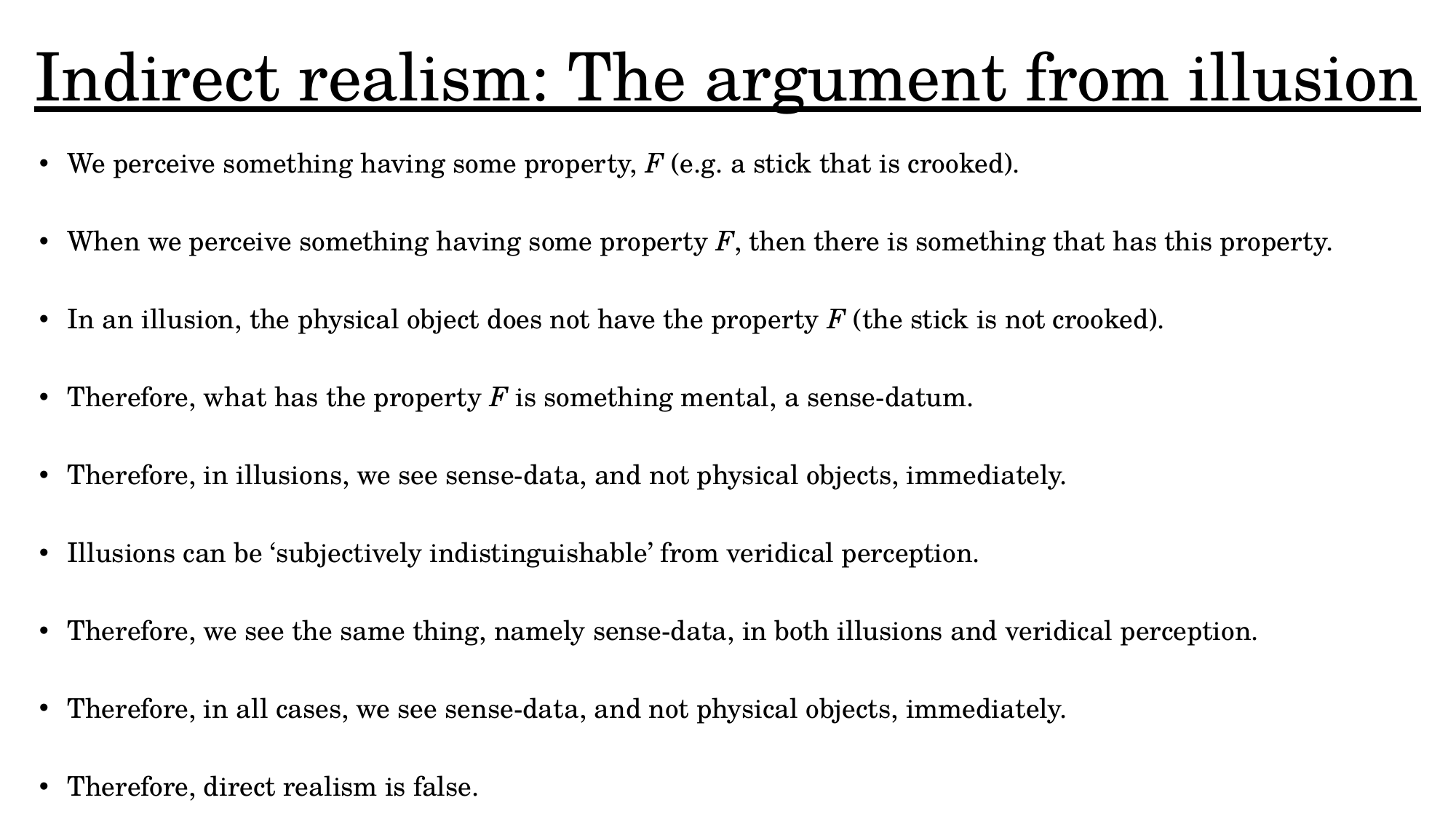

# Indirect realism: The argument from illusion
We perceive something having some property, F (e.g. a stick that is crooked).

When we perceive something having some property F, then there is something that has this property.

In an illusion, the physical object does not have the property F (the stick is not crooked).

Therefore, what has the property F is something mental, a sense-datum.

Therefore, in illusions, we see sense-data, and not physical objects, immediately.

Illusions can be ‘subjectively indistinguishable’ from veridical perception.

Therefore, we see the same thing, namely sense-data, in both illusions and veridical perception.

Therefore, in all cases, we see sense-data, and not physical objects, immediately.

Therefore, direct realism is false.